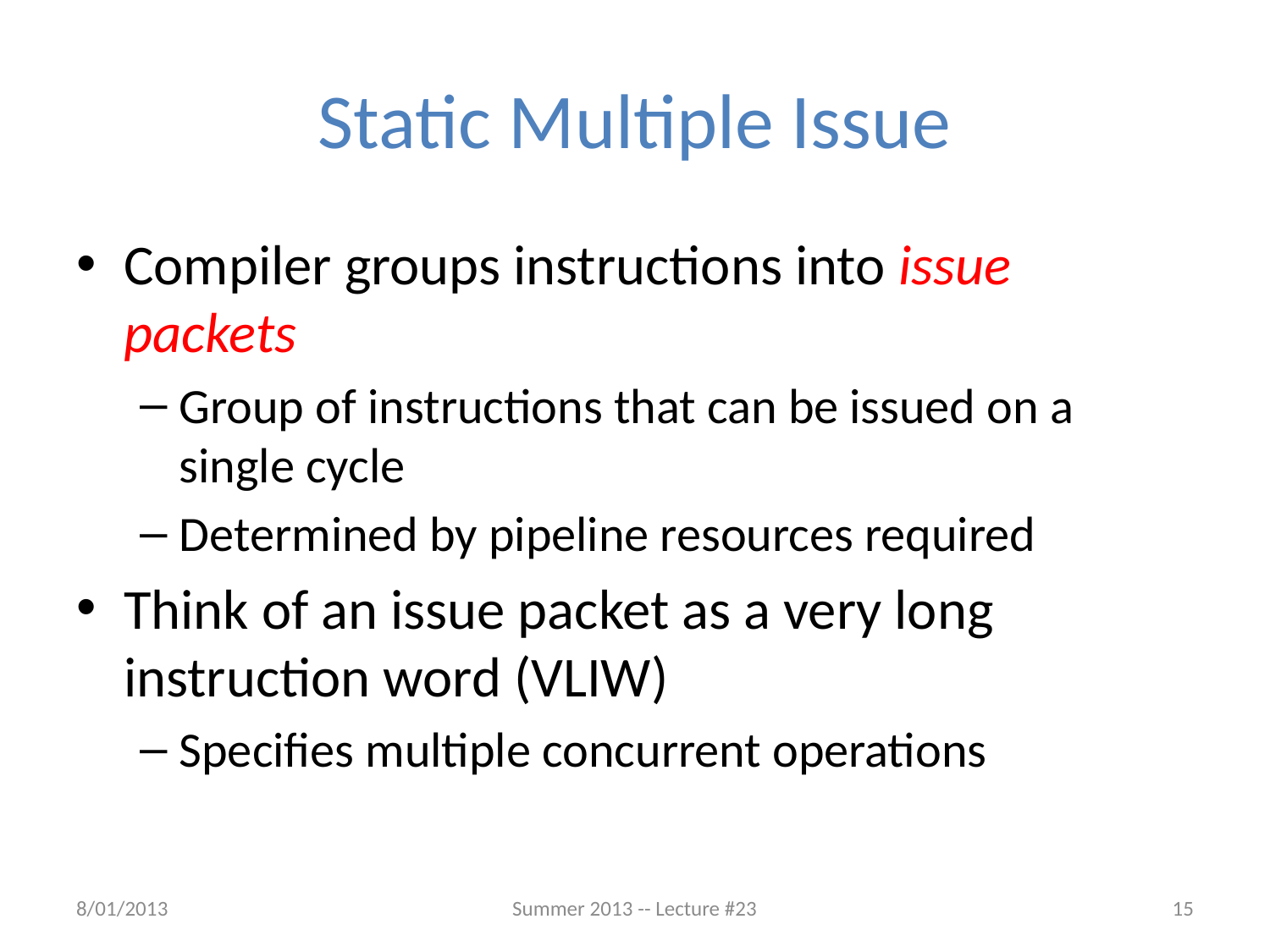

# Static Multiple Issue
Compiler groups instructions into issue packets
Group of instructions that can be issued on a single cycle
Determined by pipeline resources required
Think of an issue packet as a very long instruction word (VLIW)
Specifies multiple concurrent operations
8/01/2013
Summer 2013 -- Lecture #23
15